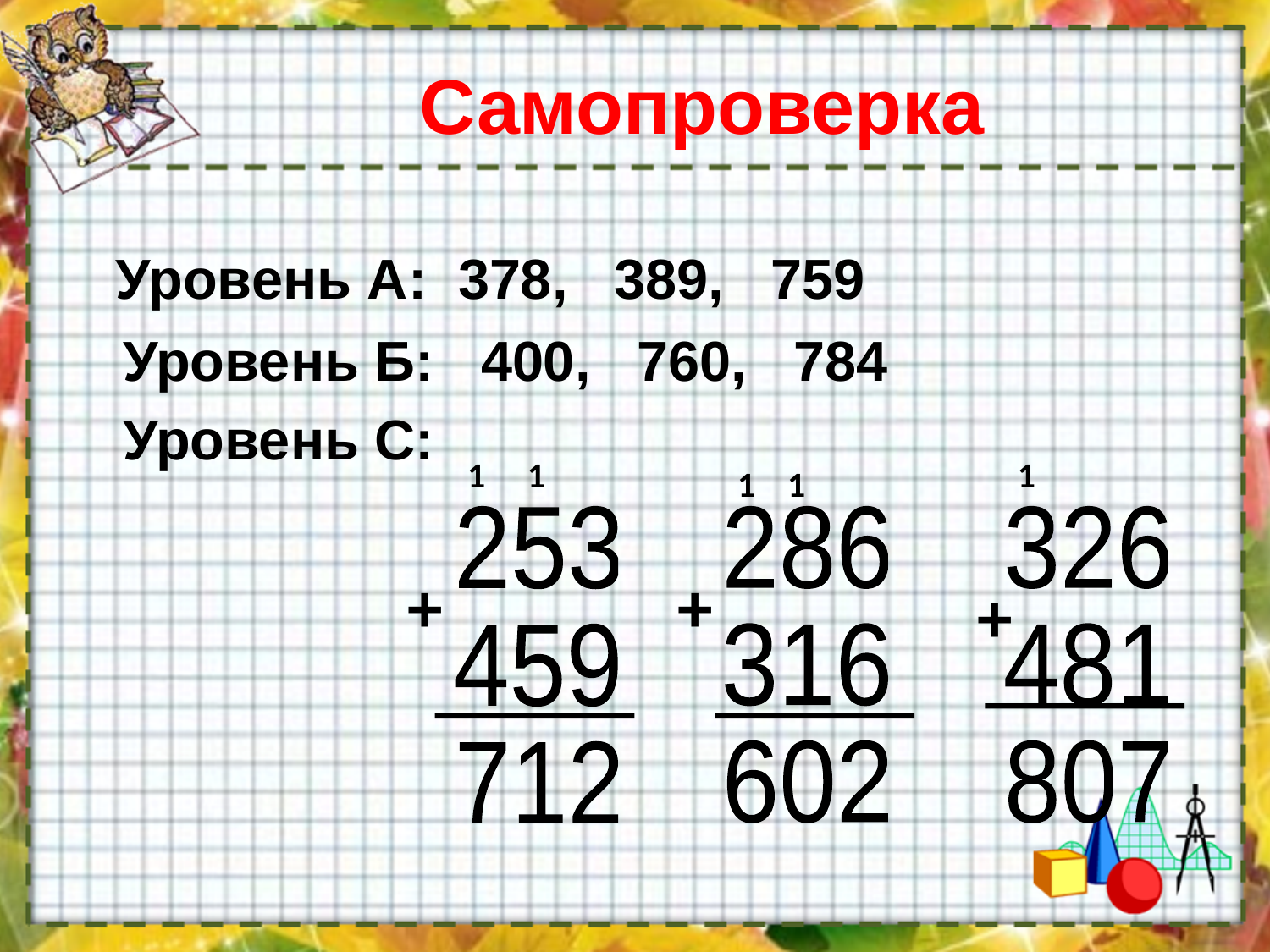

# Самопроверка
  Уровень А:  378,   389,   759
   Уровень Б:   400,   760,   784
   Уровень С:

1
1
1
1
1
253
459
712
286
316
602
326
481
807
+
+
+